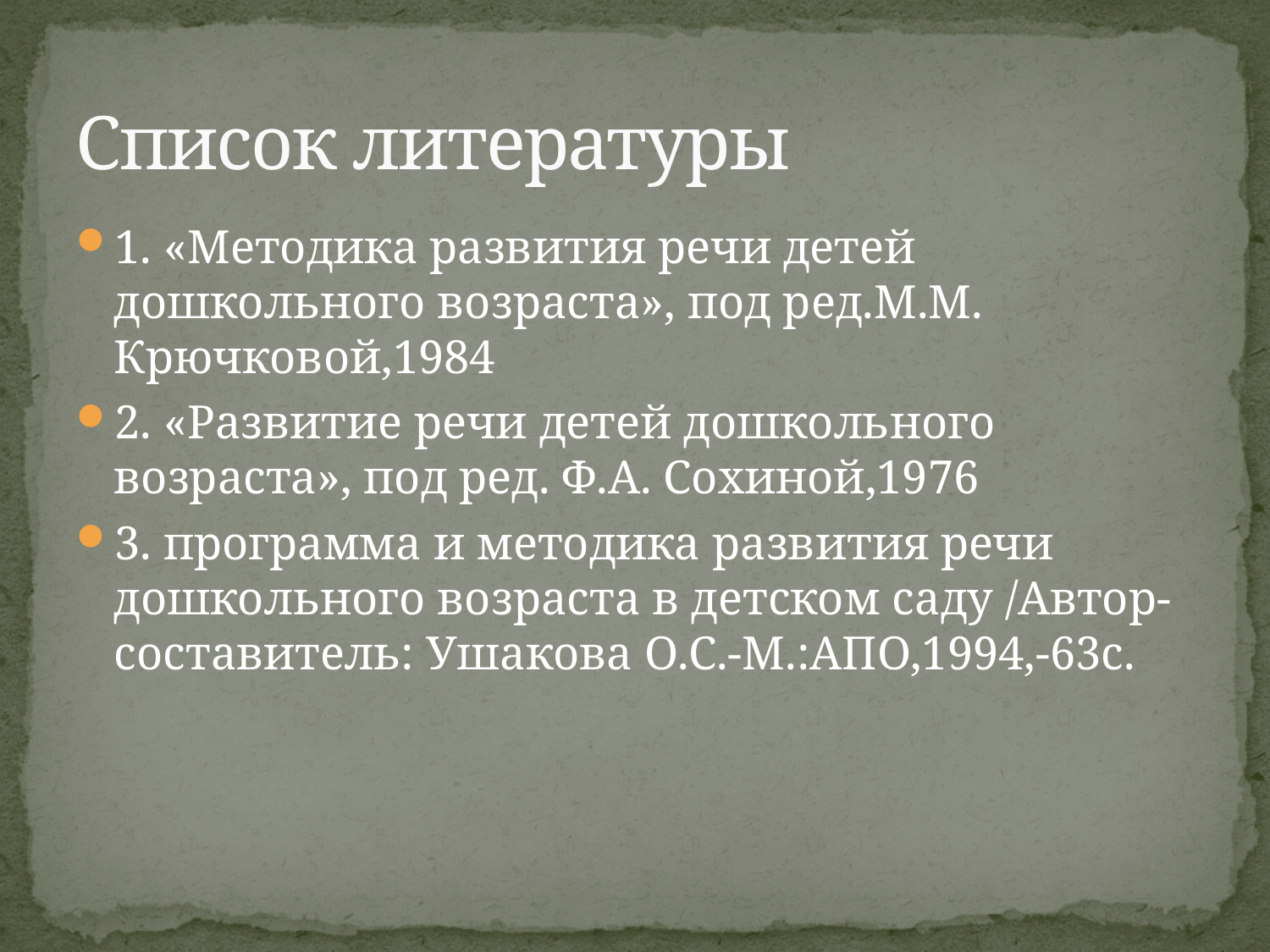

# Список литературы
1. «Методика развития речи детей дошкольного возраста», под ред.М.М. Крючковой,1984
2. «Развитие речи детей дошкольного возраста», под ред. Ф.А. Сохиной,1976
3. программа и методика развития речи дошкольного возраста в детском саду /Автор-составитель: Ушакова О.С.-М.:АПО,1994,-63с.